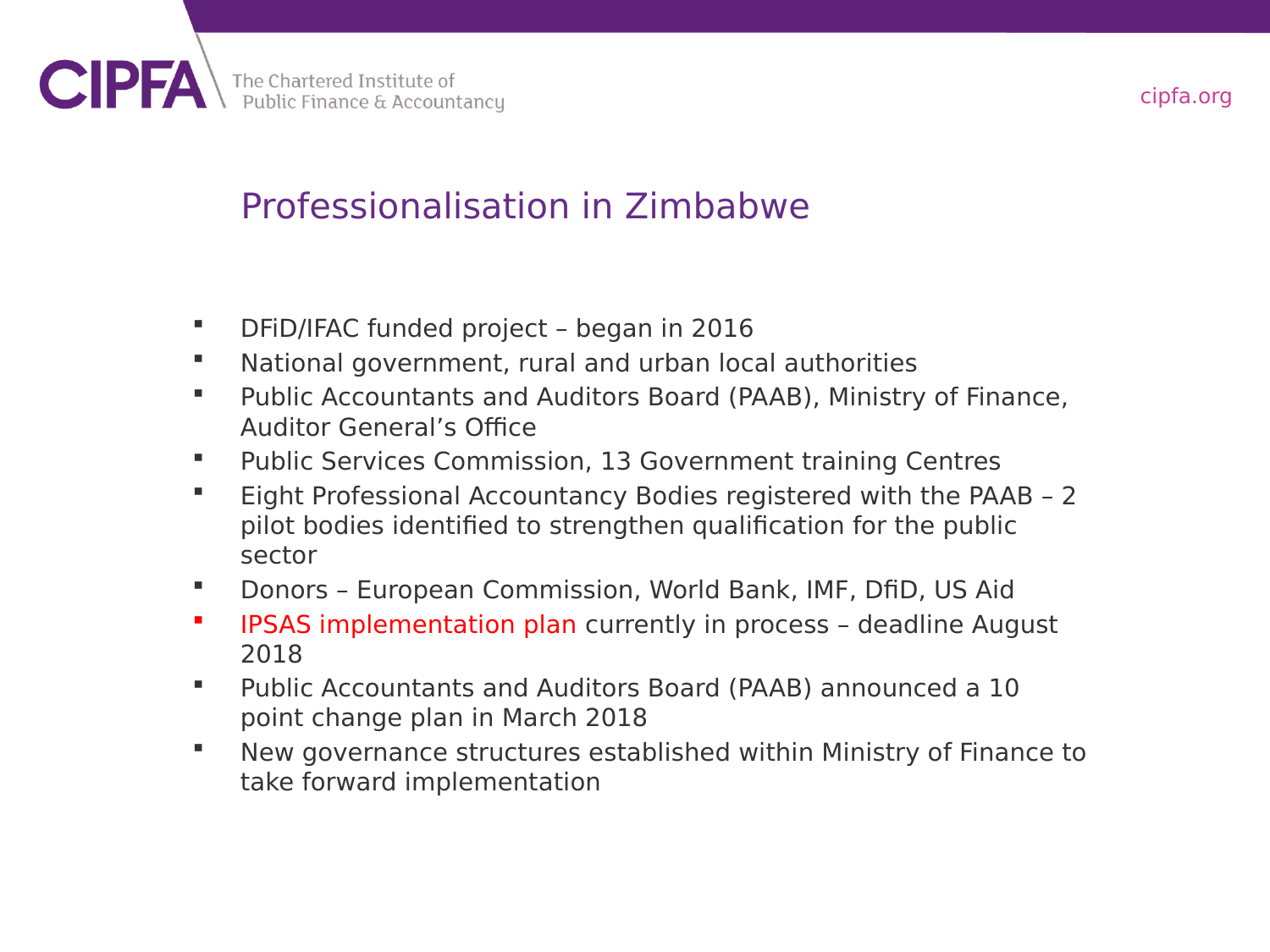

# Professionalisation in Zimbabwe
DFiD/IFAC funded project – began in 2016
National government, rural and urban local authorities
Public Accountants and Auditors Board (PAAB), Ministry of Finance, Auditor General’s Office
Public Services Commission, 13 Government training Centres
Eight Professional Accountancy Bodies registered with the PAAB – 2 pilot bodies identified to strengthen qualification for the public sector
Donors – European Commission, World Bank, IMF, DfiD, US Aid
IPSAS implementation plan currently in process – deadline August 2018
Public Accountants and Auditors Board (PAAB) announced a 10 point change plan in March 2018
New governance structures established within Ministry of Finance to take forward implementation